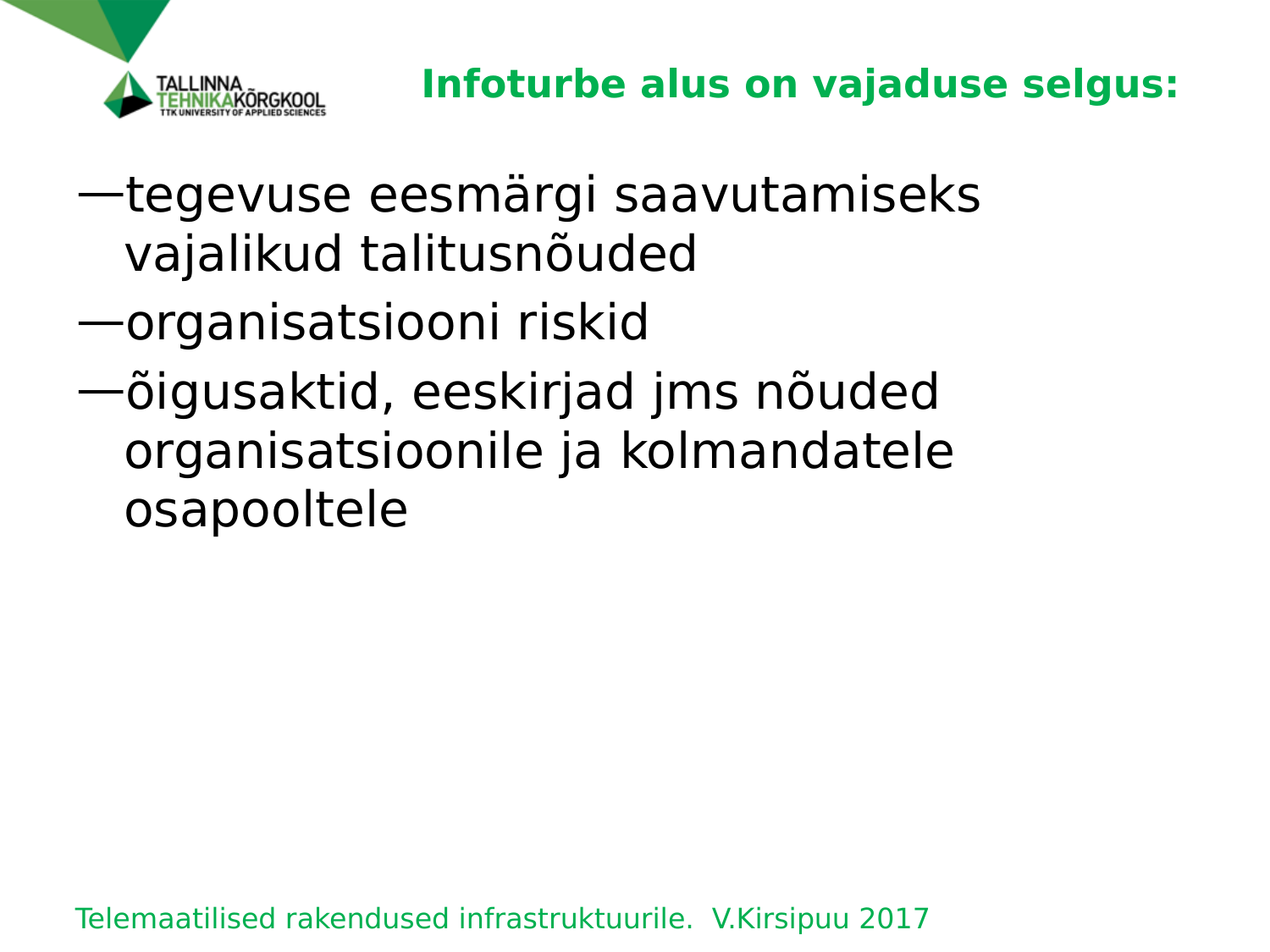

# Infoturbe alus on vajaduse selgus:
tegevuse eesmärgi saavutamiseks vajalikud talitusnõuded
organisatsiooni riskid
õigusaktid, eeskirjad jms nõuded organisatsioonile ja kolmandatele osapooltele
Telemaatilised rakendused infrastruktuurile.  V.Kirsipuu 2017